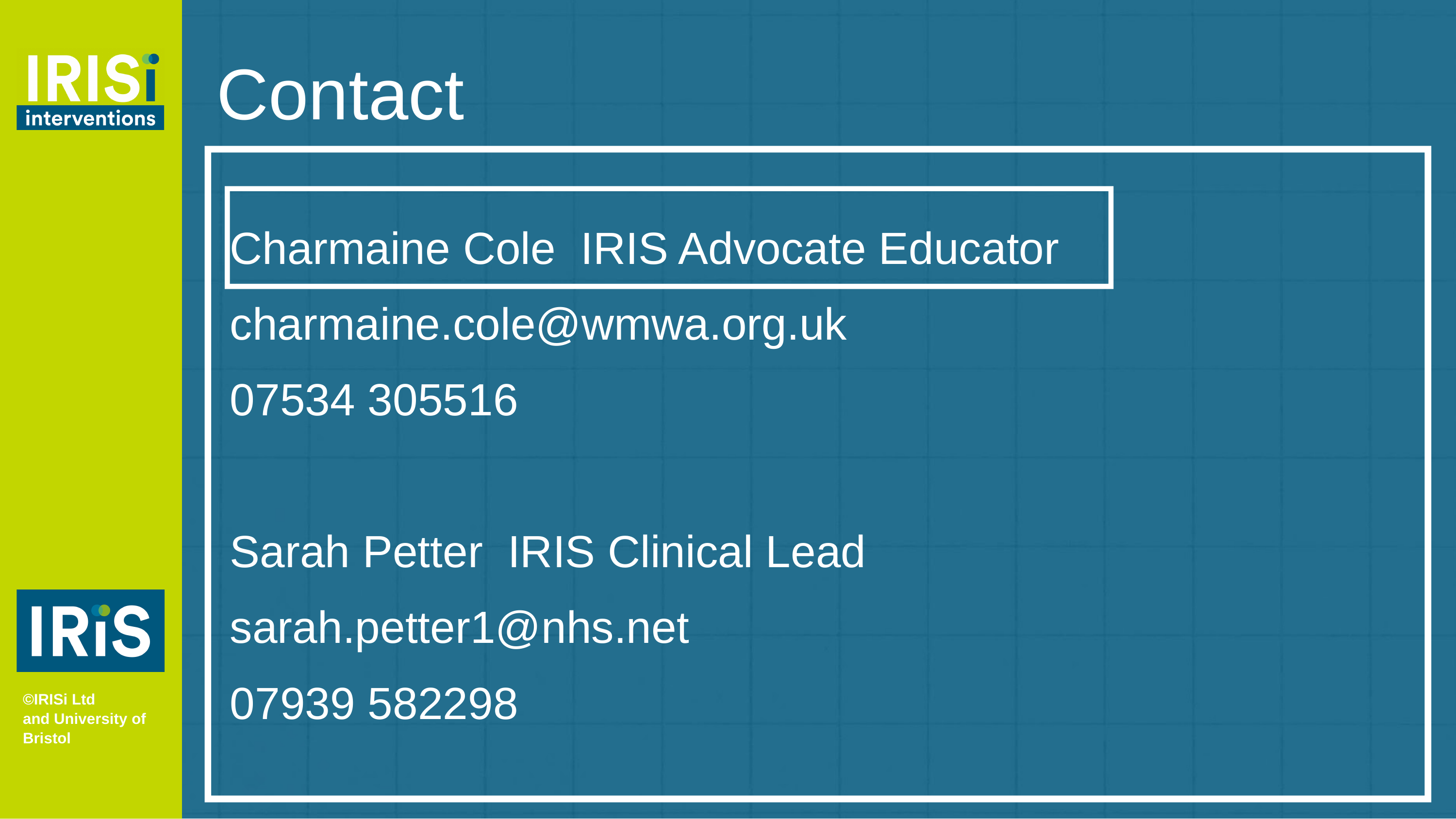

©IRISi Ltd
and University of Bristol

Contact

Charmaine Cole  IRIS Advocate Educator
charmaine.cole@wmwa.org.uk
07534 305516

Sarah Petter  IRIS Clinical Lead
sarah.petter1@nhs.net
07939 582298